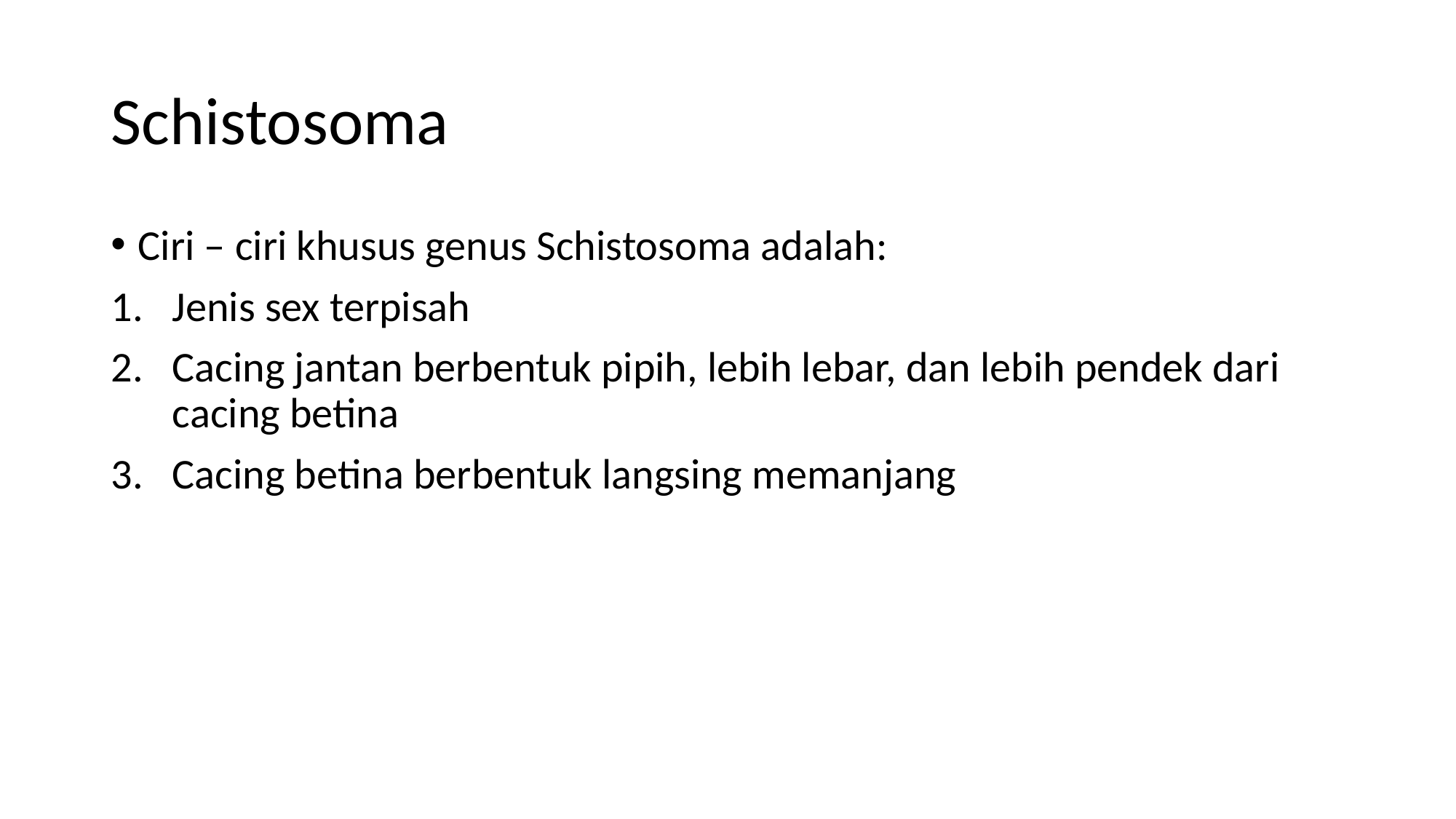

# Schistosoma
Ciri – ciri khusus genus Schistosoma adalah:
Jenis sex terpisah
Cacing jantan berbentuk pipih, lebih lebar, dan lebih pendek dari cacing betina
Cacing betina berbentuk langsing memanjang